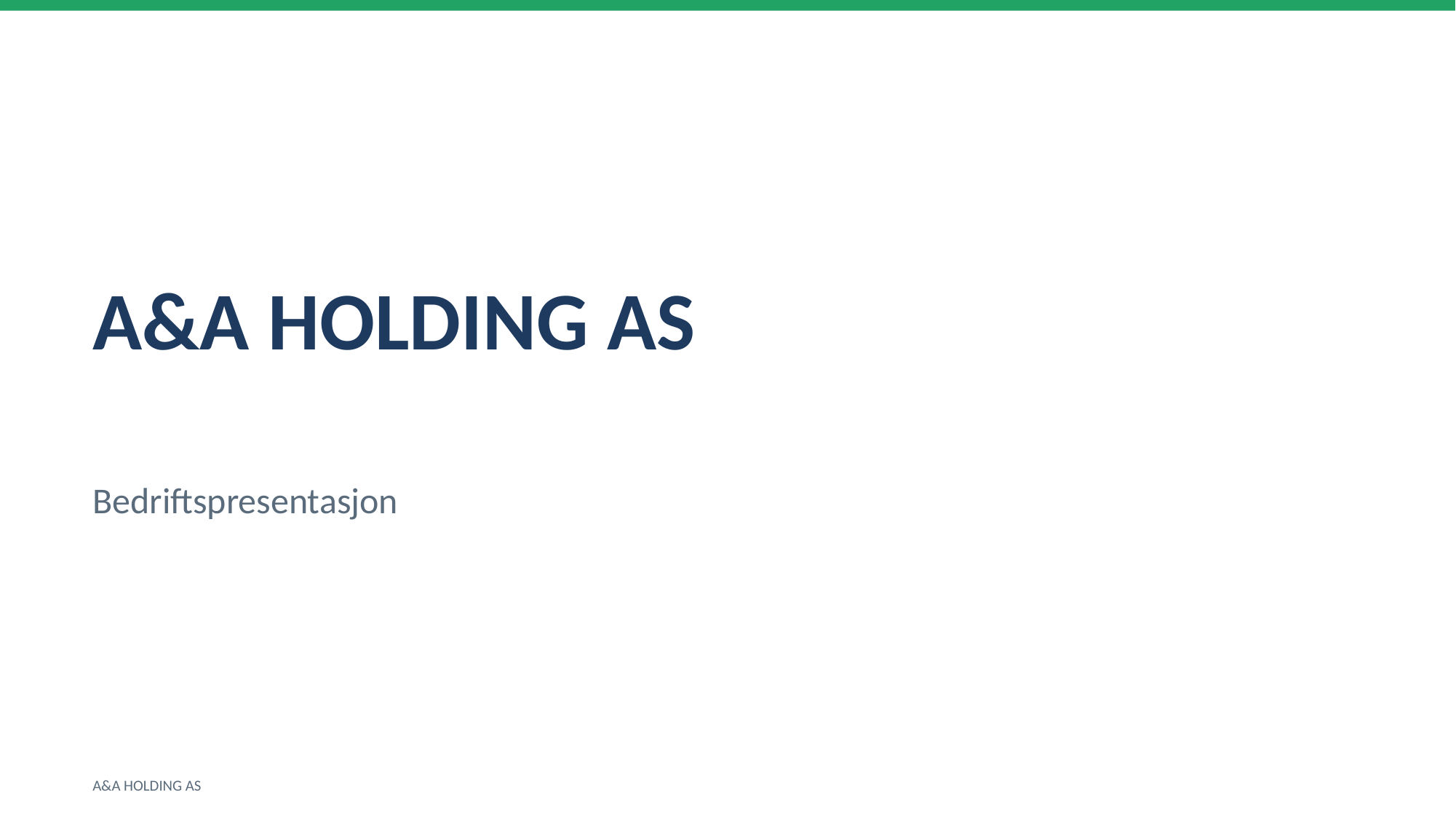

A&A HOLDING AS
Bedriftspresentasjon
A&A HOLDING AS